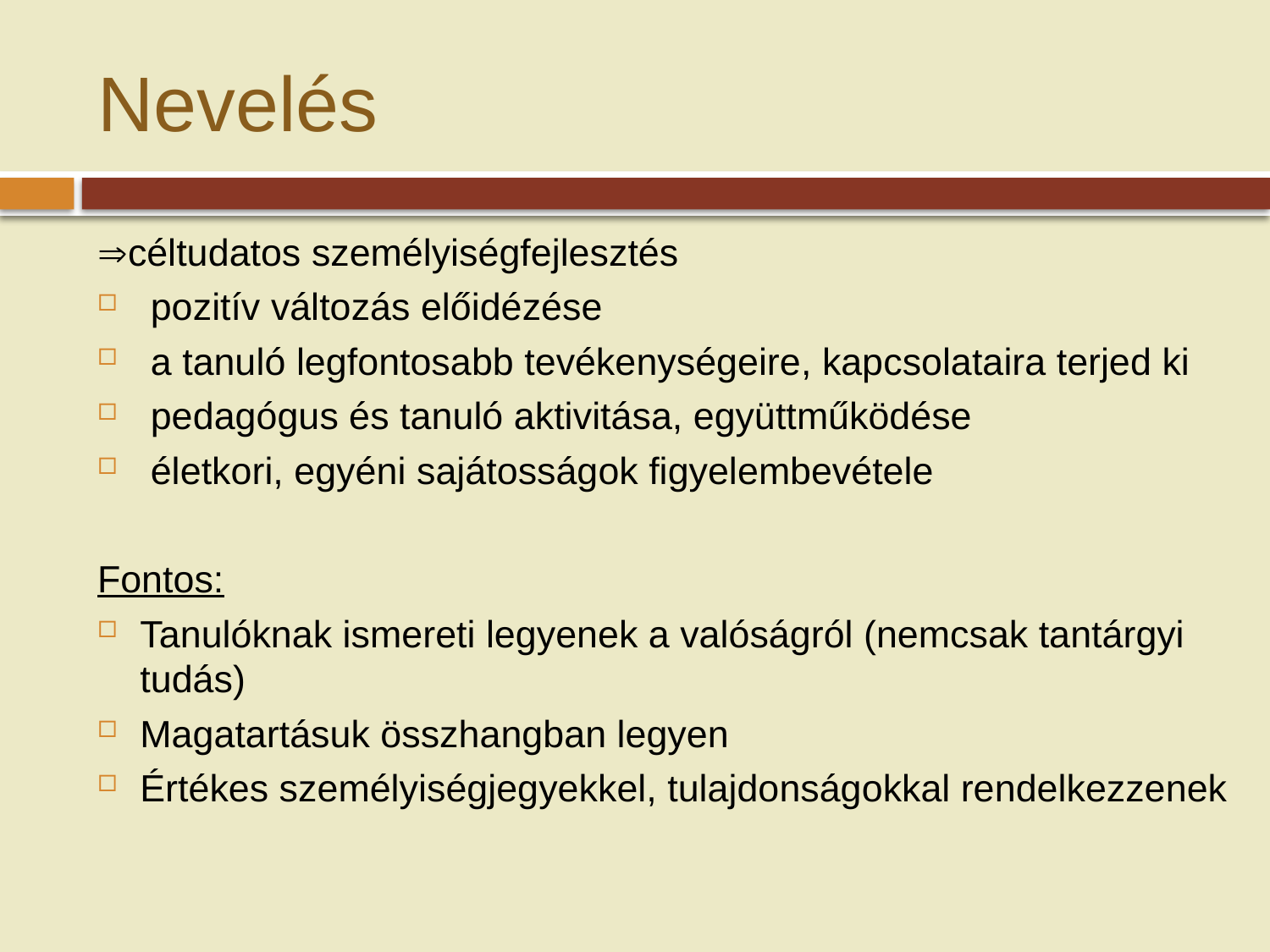

# Nevelés
⇒céltudatos személyiségfejlesztés
 pozitív változás előidézése
 a tanuló legfontosabb tevékenységeire, kapcsolataira terjed ki
 pedagógus és tanuló aktivitása, együttműködése
 életkori, egyéni sajátosságok figyelembevétele

Fontos:
Tanulóknak ismereti legyenek a valóságról (nemcsak tantárgyi tudás)
Magatartásuk összhangban legyen
Értékes személyiségjegyekkel, tulajdonságokkal rendelkezzenek